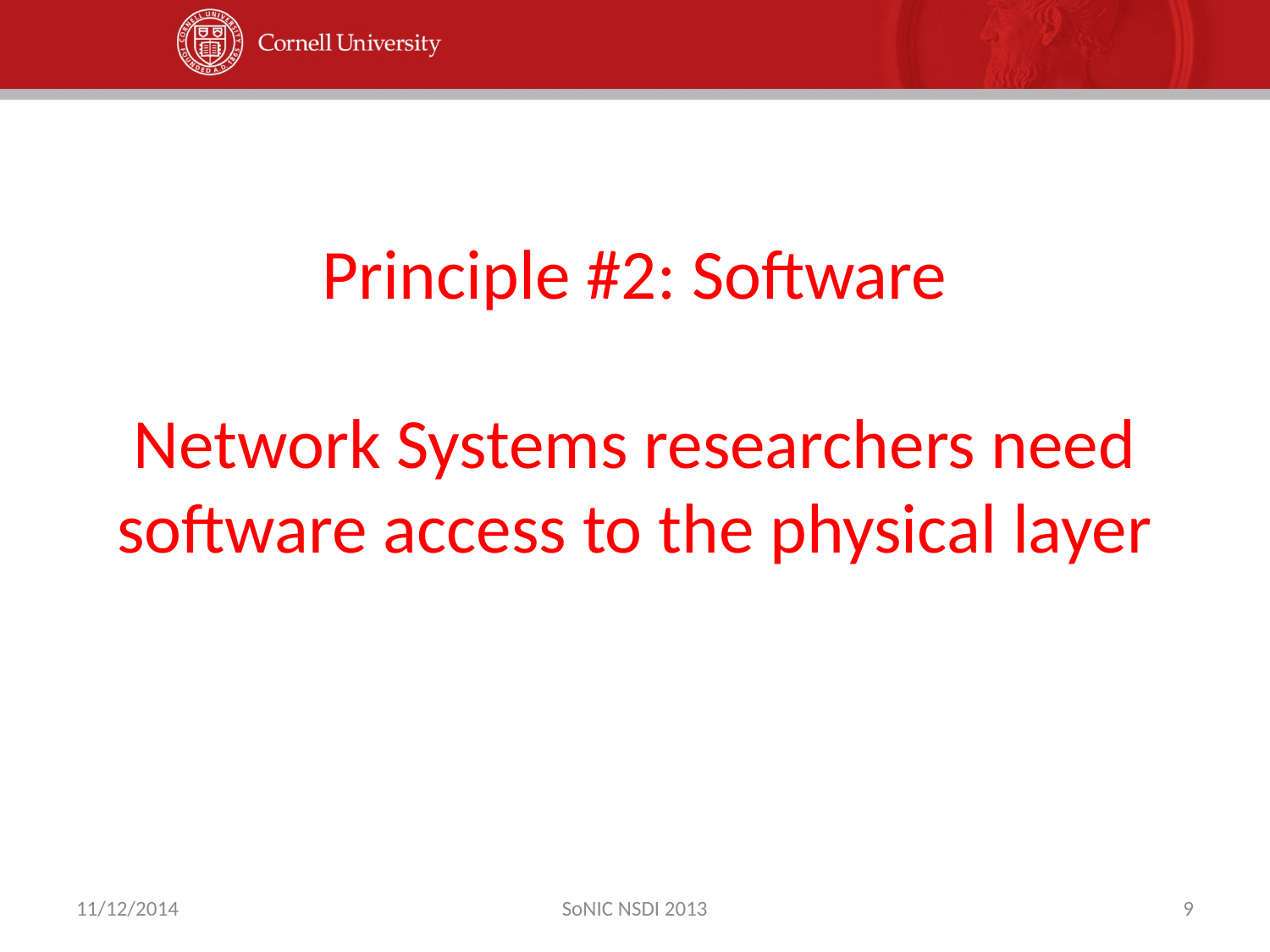

Principle #2: Software

Network Systems researchers need software access to the physical layer
11/12/2014
SoNIC NSDI 2013
9